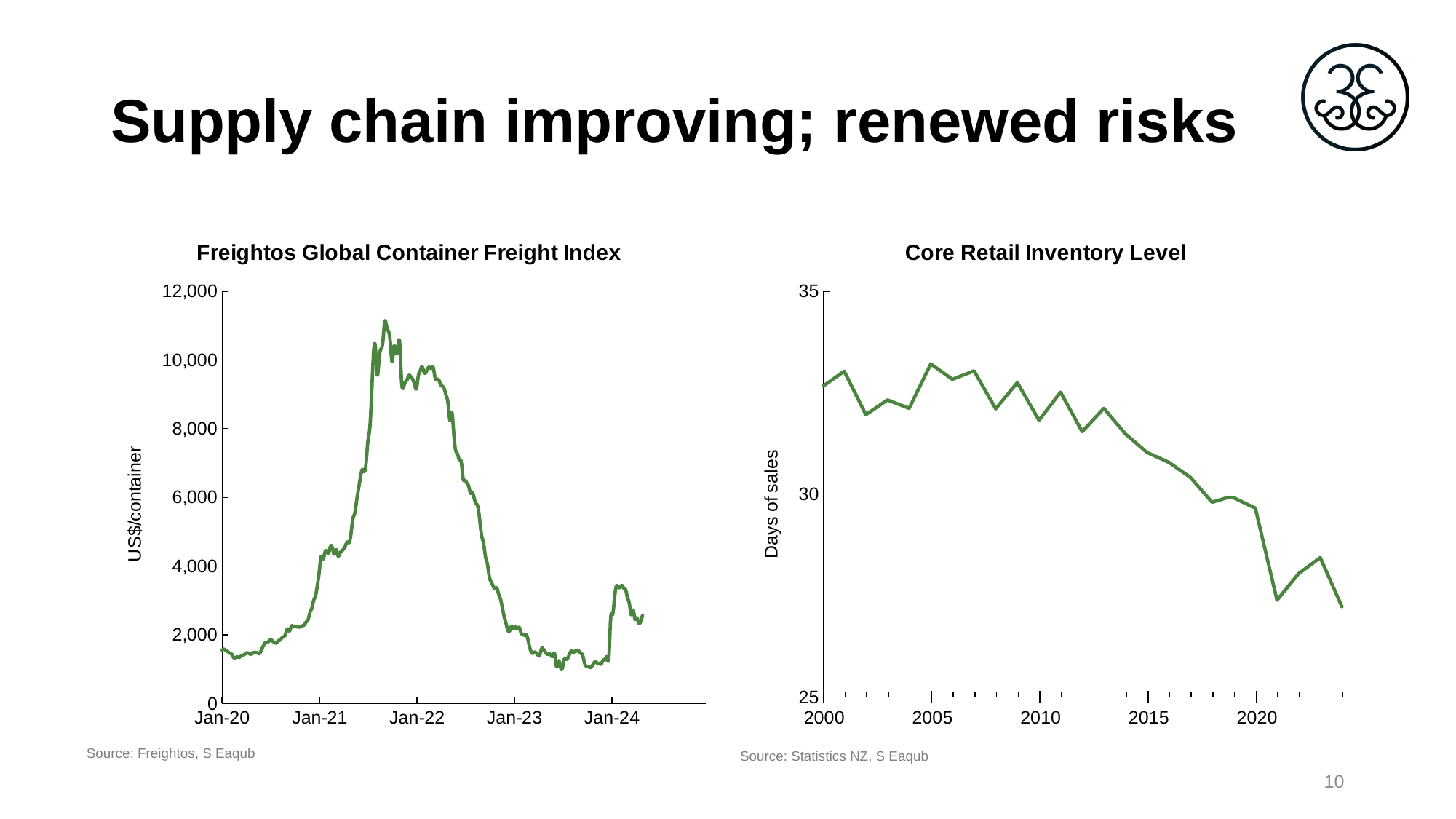

# Supply chain improving; renewed risks

### Chart: Freightos Global Container Freight Index

| Category | Freightos Baltic Index (FBX): Global Container Freight Index |
|---|---|
| 43840 | 1555.0 |
| 43847 | 1581.0 |
| 43854 | 1549.0 |
| 43861 | 1514.0 |
| 43868 | 1468.0 |
| 43875 | 1443.0 |
| 43882 | 1350.0 |
| 43889 | 1331.0 |
| 43896 | 1358.0 |
| 43903 | 1344.0 |
| 43910 | 1377.0 |
| 43917 | 1400.0 |
| 43924 | 1433.0 |
| 43931 | 1473.0 |
| 43938 | 1467.0 |
| 43945 | 1439.0 |
| 43952 | 1451.0 |
| 43959 | 1487.0 |
| 43966 | 1487.0 |
| 43973 | 1471.0 |
| 43980 | 1459.0 |
| 43987 | 1556.0 |
| 43994 | 1674.0 |
| 44001 | 1768.0 |
| 44008 | 1785.0 |
| 44015 | 1812.0 |
| 44022 | 1859.0 |
| 44029 | 1816.0 |
| 44036 | 1779.0 |
| 44043 | 1762.0 |
| 44050 | 1828.0 |
| 44057 | 1848.0 |
| 44064 | 1913.0 |
| 44071 | 1946.0 |
| 44078 | 2032.0 |
| 44085 | 2174.0 |
| 44092 | 2112.0 |
| 44099 | 2247.0 |
| 44106 | 2250.0 |
| 44113 | 2242.0 |
| 44120 | 2232.0 |
| 44127 | 2230.0 |
| 44134 | 2231.0 |
| 44141 | 2264.0 |
| 44148 | 2291.0 |
| 44155 | 2375.0 |
| 44162 | 2443.0 |
| 44169 | 2652.0 |
| 44176 | 2782.0 |
| 44183 | 3004.0 |
| 44190 | 3143.0 |
| 44197 | 3452.0 |
| 44204 | 3854.0 |
| 44211 | 4277.0 |
| 44218 | 4204.0 |
| 44225 | 4398.0 |
| 44232 | 4438.0 |
| 44239 | 4386.0 |
| 44246 | 4578.0 |
| 44253 | 4530.0 |
| 44260 | 4347.0 |
| 44267 | 4481.0 |
| 44274 | 4300.0 |
| 44281 | 4367.0 |
| 44288 | 4442.0 |
| 44295 | 4495.0 |
| 44302 | 4591.0 |
| 44309 | 4702.0 |
| 44316 | 4686.0 |
| 44323 | 4957.0 |
| 44330 | 5379.0 |
| 44337 | 5545.0 |
| 44344 | 5908.0 |
| 44351 | 6251.0 |
| 44358 | 6576.0 |
| 44365 | 6811.0 |
| 44372 | 6753.0 |
| 44379 | 6970.0 |
| 44386 | 7629.0 |
| 44393 | 7998.0 |
| 44400 | 8999.0 |
| 44407 | 10176.0 |
| 44414 | 10380.0 |
| 44421 | 9568.0 |
| 44428 | 10024.0 |
| 44435 | 10323.0 |
| 44442 | 10519.0 |
| 44449 | 11109.0 |
| 44456 | 10996.0 |
| 44463 | 10839.0 |
| 44470 | 10517.0 |
| 44477 | 9949.0 |
| 44484 | 10396.0 |
| 44491 | 10215.0 |
| 44498 | 10321.0 |
| 44505 | 10525.0 |
| 44512 | 9411.0 |
| 44519 | 9202.0 |
| 44526 | 9351.0 |
| 44533 | 9425.0 |
| 44540 | 9550.0 |
| 44547 | 9513.0 |
| 44554 | 9437.0 |
| 44561 | 9293.0 |
| 44568 | 9167.0 |
| 44575 | 9526.0 |
| 44582 | 9680.0 |
| 44589 | 9806.0 |
| 44596 | 9660.0 |
| 44603 | 9628.0 |
| 44610 | 9745.0 |
| 44617 | 9789.0 |
| 44624 | 9757.0 |
| 44631 | 9777.0 |
| 44638 | 9488.0 |
| 44645 | 9430.0 |
| 44652 | 9416.0 |
| 44659 | 9280.0 |
| 44666 | 9232.0 |
| 44673 | 9142.0 |
| 44680 | 8955.0 |
| 44687 | 8710.0 |
| 44694 | 8236.0 |
| 44701 | 8466.0 |
| 44708 | 7851.0 |
| 44715 | 7370.0 |
| 44722 | 7261.0 |
| 44729 | 7098.0 |
| 44736 | 7032.0 |
| 44743 | 6557.0 |
| 44750 | 6495.0 |
| 44757 | 6414.0 |
| 44764 | 6319.0 |
| 44771 | 6120.0 |
| 44778 | 6139.0 |
| 44785 | 5956.0 |
| 44792 | 5820.0 |
| 44799 | 5703.0 |
| 44806 | 5286.0 |
| 44813 | 4862.0 |
| 44820 | 4653.0 |
| 44827 | 4262.0 |
| 44834 | 4060.0 |
| 44841 | 3699.0 |
| 44848 | 3540.0 |
| 44855 | 3429.0 |
| 44862 | 3340.0 |
| 44869 | 3364.0 |
| 44876 | 3185.0 |
| 44883 | 3040.0 |
| 44890 | 2786.0 |
| 44897 | 2528.0 |
| 44904 | 2325.0 |
| 44911 | 2127.0 |
| 44918 | 2126.0 |
| 44925 | 2246.0 |
| 44932 | 2168.0 |
| 44939 | 2238.0 |
| 44946 | 2178.0 |
| 44953 | 2214.0 |
| 44960 | 2062.0 |
| 44967 | 2005.0 |
| 44974 | 1991.0 |
| 44981 | 1984.0 |
| 44988 | 1790.0 |
| 44995 | 1568.0 |
| 45002 | 1463.0 |
| 45009 | 1492.0 |
| 45016 | 1481.0 |
| 45023 | 1416.0 |
| 45030 | 1406.0 |
| 45037 | 1599.0 |
| 45044 | 1578.0 |
| 45051 | 1497.0 |
| 45058 | 1437.0 |
| 45065 | 1446.0 |
| 45072 | 1407.0 |
| 45079 | 1380.0 |
| 45086 | 1441.0 |
| 45093 | 1076.0 |
| 45100 | 1240.0 |
| 45107 | 1091.0 |
| 45114 | 1009.0 |
| 45121 | 1270.0 |
| 45128 | 1289.0 |
| 45135 | 1325.0 |
| 45142 | 1442.0 |
| 45149 | 1533.0 |
| 45156 | 1495.0 |
| 45163 | 1528.0 |
| 45170 | 1527.0 |
| 45177 | 1526.0 |
| 45184 | 1461.0 |
| 45191 | 1403.0 |
| 45198 | 1177.0 |
| 45205 | 1088.0 |
| 45212 | 1073.0 |
| 45219 | 1048.0 |
| 45226 | 1094.0 |
| 45233 | 1182.0 |
| 45240 | 1216.0 |
| 45247 | 1166.0 |
| 45254 | 1156.0 |
| 45261 | 1161.0 |
| 45268 | 1270.0 |
| 45275 | 1281.0 |
| 45282 | 1347.0 |
| 45289 | 1341.0 |
| 45296 | 2490.0 |
| 45303 | 2590.0 |
| 45310 | 3052.0 |
| 45317 | 3407.0 |
| 45324 | 3402.0 |
| 45331 | 3377.0 |
| 45338 | 3440.0 |
| 45345 | 3354.0 |
| 45352 | 3311.0 |
| 45359 | 3082.0 |
| 45366 | 2905.0 |
| 45373 | 2585.0 |
| 45380 | 2725.0 |
| 45387 | 2461.0 |
| 45394 | 2498.0 |
| 45401 | 2344.75 |
| 45408 | 2383.6 |
| 45415 | 2560.6 |
| 45422 | None |
| 45429 | None |
| 45436 | None |
| 45443 | None |
| 45450 | None |
| 45457 | None |
| 45464 | None |
| 45471 | None |
| 45478 | None |
| 45485 | None |
| 45492 | None |
| 45499 | None |
| 45506 | None |
| 45513 | None |
| 45520 | None |
| 45527 | None |
| 45534 | None |
| 45541 | None |
| 45548 | None |
| 45555 | None |
| 45562 | None |
| 45569 | None |
| 45576 | None |
| 45583 | None |
| 45590 | None |
| 45597 | None |
| 45604 | None |
| 45611 | None |
| 45618 | None |
| 45625 | None |
| 45632 | None |
| 45639 | None |
| 45646 | None |
| 45653 | None |

[unsupported chart]

Source: Freightos, S Eaqub
Source: Statistics NZ, S Eaqub
10